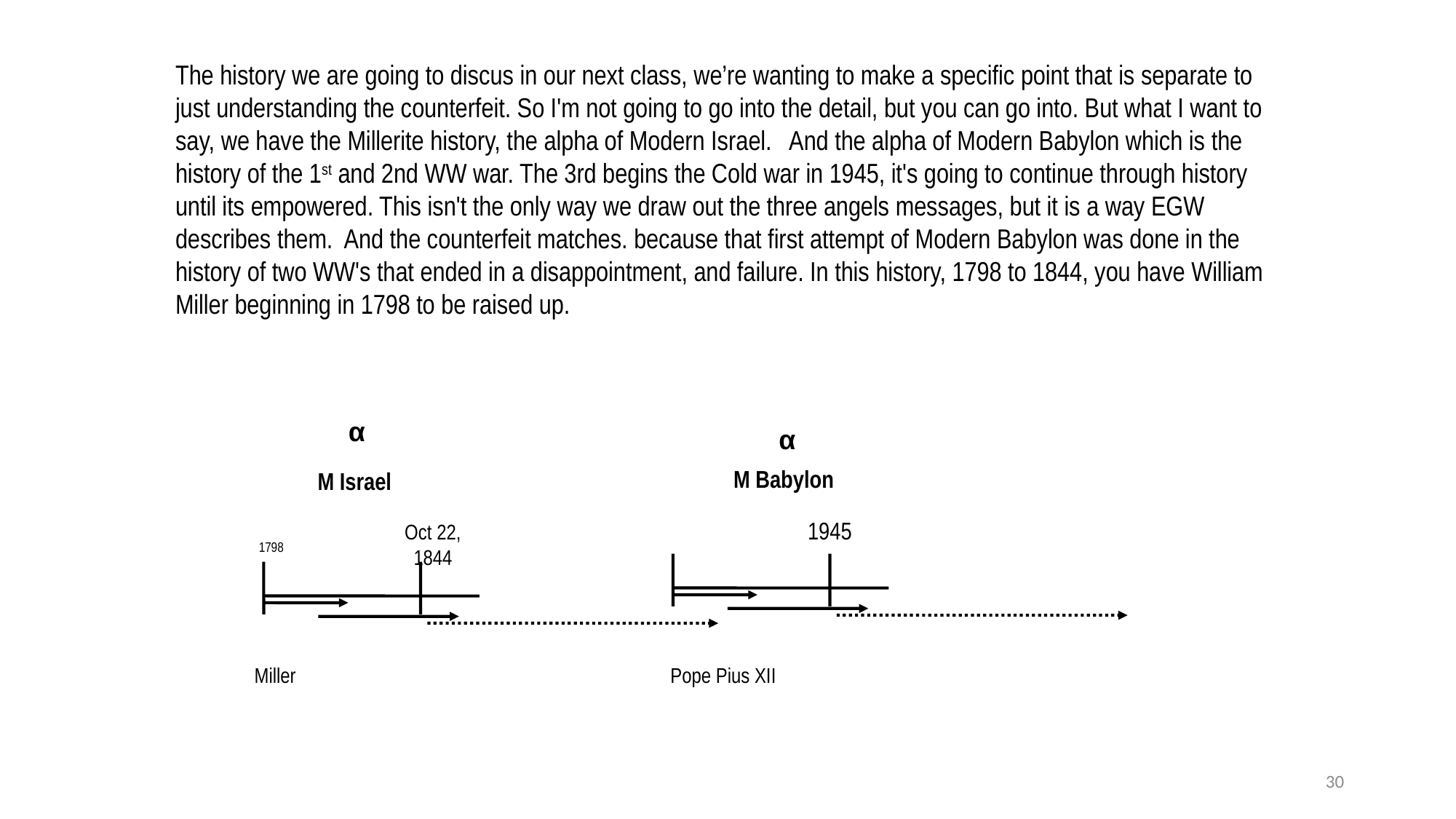

The history we are going to discus in our next class, we’re wanting to make a specific point that is separate to just understanding the counterfeit. So I'm not going to go into the detail, but you can go into. But what I want to say, we have the Millerite history, the alpha of Modern Israel.   And the alpha of Modern Babylon which is the history of the 1st and 2nd WW war. The 3rd begins the Cold war in 1945, it's going to continue through history until its empowered. This isn't the only way we draw out the three angels messages, but it is a way EGW describes them.  And the counterfeit matches. because that first attempt of Modern Babylon was done in the history of two WW's that ended in a disappointment, and failure. In this history, 1798 to 1844, you have William Miller beginning in 1798 to be raised up.
α
α

M Babylon
M Israel
1945
Oct 22,
1844
1798








Miller
Pope Pius XII
30